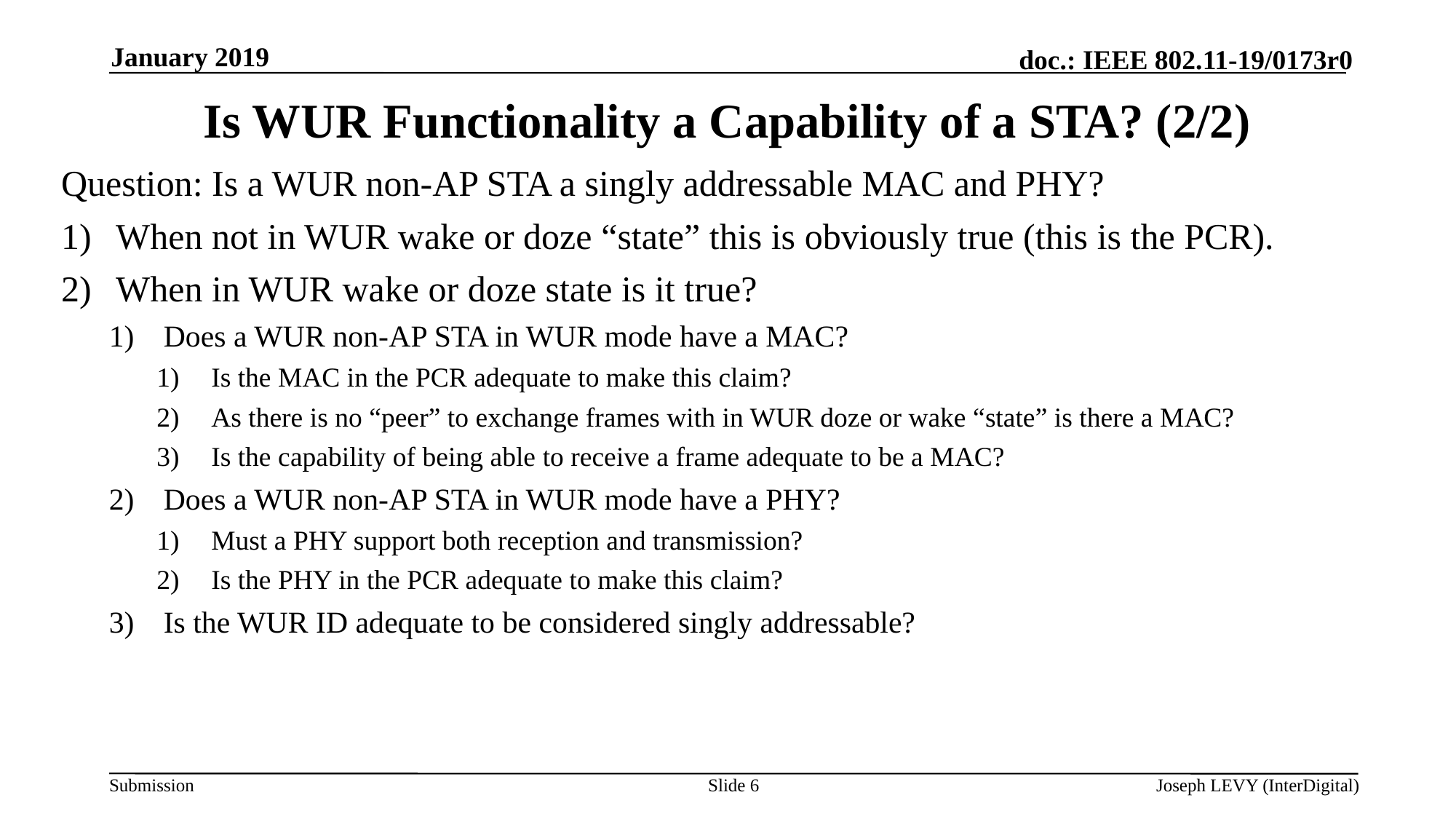

January 2019
# Is WUR Functionality a Capability of a STA? (2/2)
Question: Is a WUR non-AP STA a singly addressable MAC and PHY?
When not in WUR wake or doze “state” this is obviously true (this is the PCR).
When in WUR wake or doze state is it true?
Does a WUR non-AP STA in WUR mode have a MAC?
Is the MAC in the PCR adequate to make this claim?
As there is no “peer” to exchange frames with in WUR doze or wake “state” is there a MAC?
Is the capability of being able to receive a frame adequate to be a MAC?
Does a WUR non-AP STA in WUR mode have a PHY?
Must a PHY support both reception and transmission?
Is the PHY in the PCR adequate to make this claim?
Is the WUR ID adequate to be considered singly addressable?
Slide 6
Joseph LEVY (InterDigital)